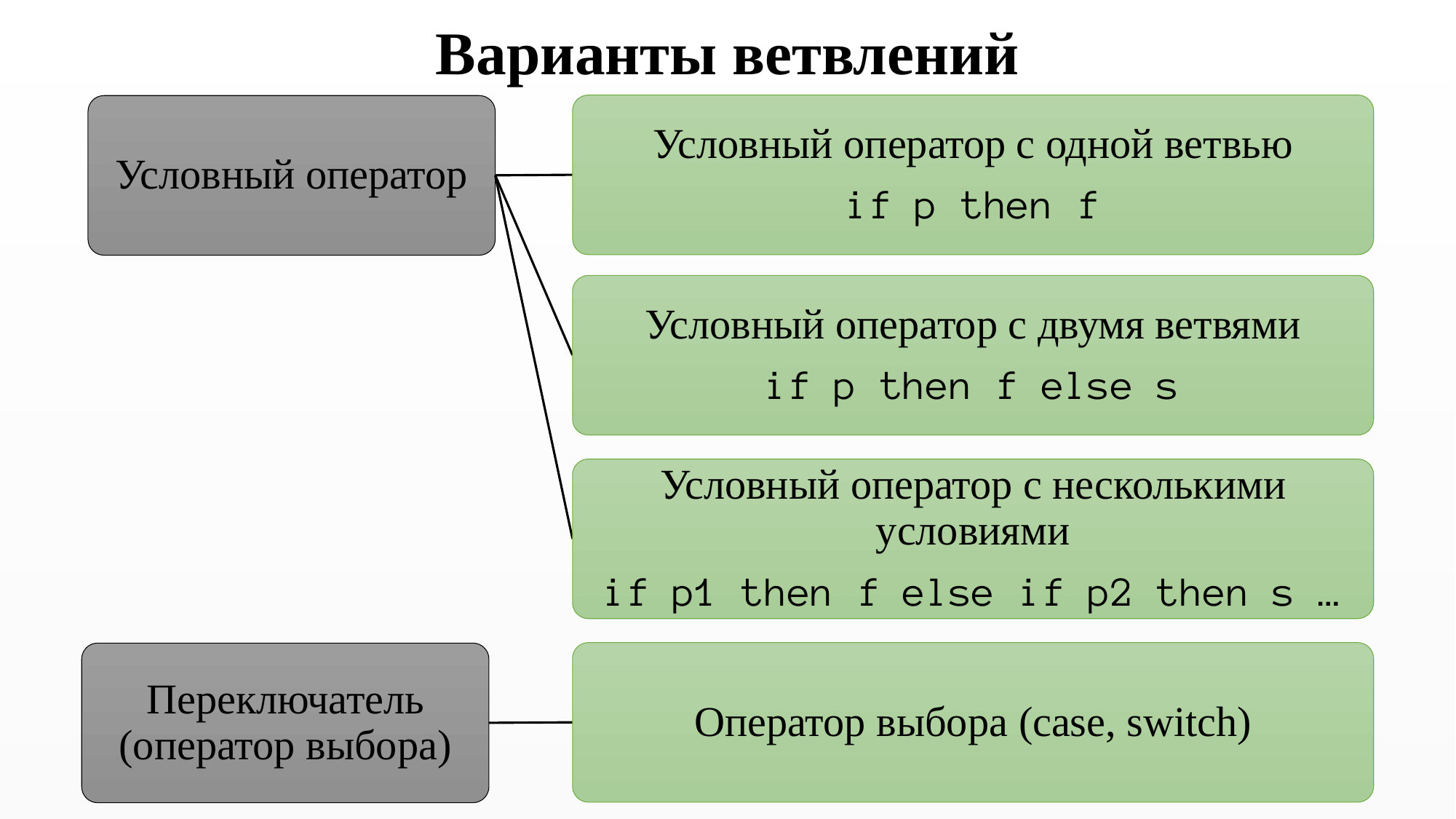

# Варианты ветвлений
Условный оператор с одной ветвью
if p then f
Условный оператор

Условный оператор с двумя ветвями
if p then f else s

Условный оператор с несколькими условиями
if p1 then f else if p2 then s …
Оператор выбора (case, switch)
Переключатель (оператор выбора)

11